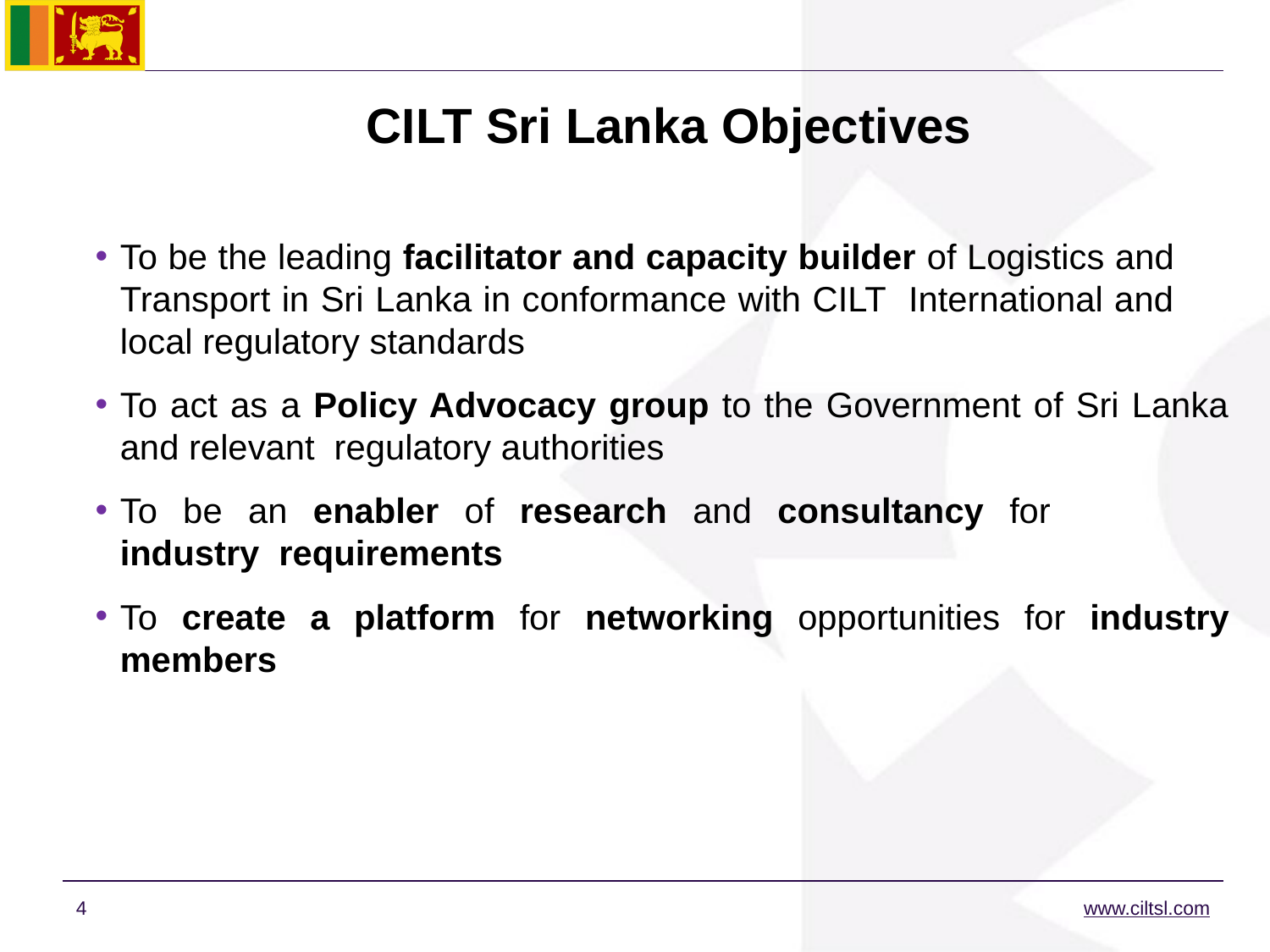

# CILT Sri Lanka Objectives
To be the leading facilitator and capacity builder of Logistics and Transport in Sri Lanka in conformance with CILT  International and local regulatory standards
To act as a Policy Advocacy group to the Government of Sri Lanka and relevant  regulatory authorities
To be an enabler of research and consultancy for industry  requirements
To create a platform for networking opportunities for industry members

4
www.ciltsl.com